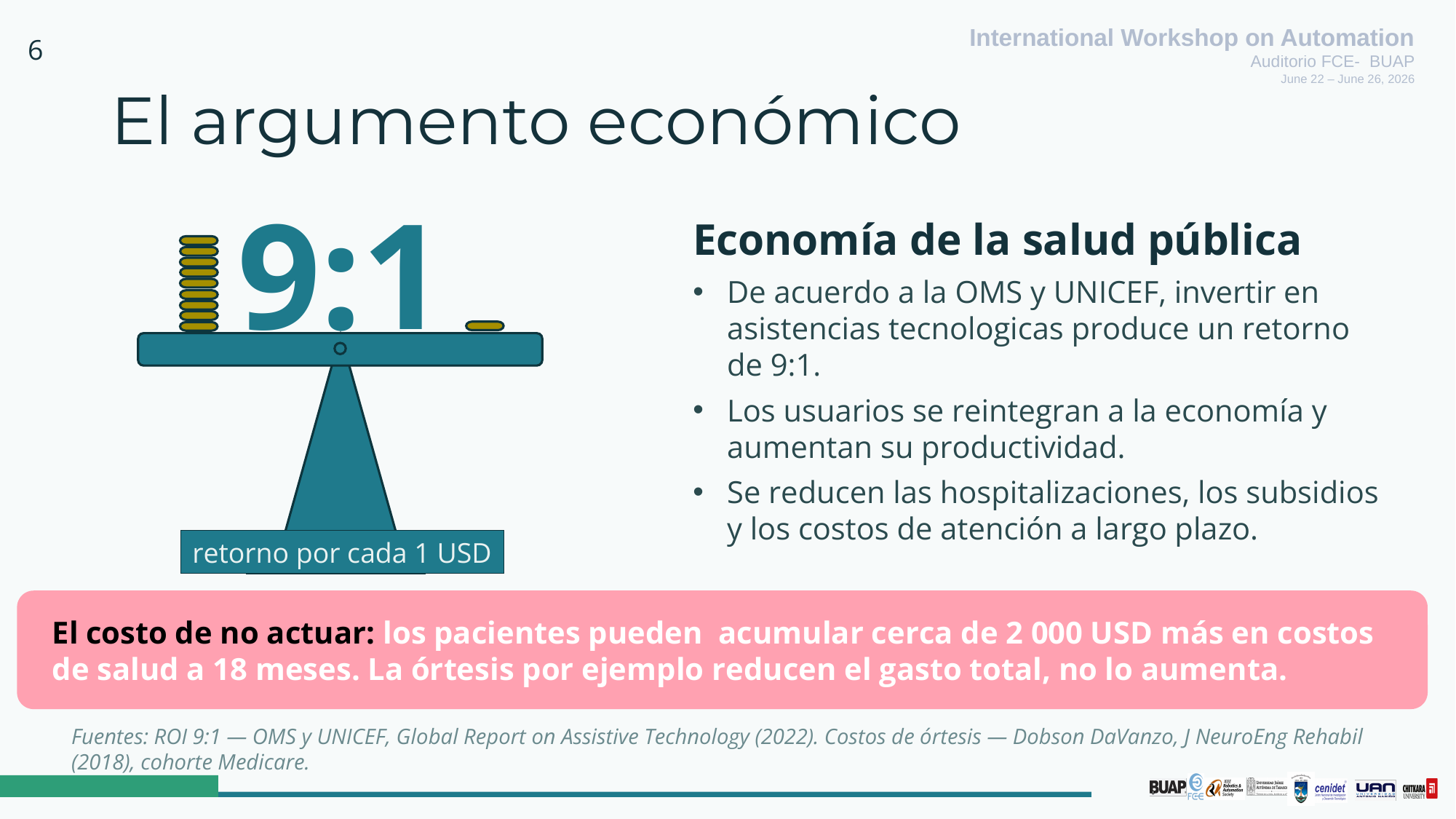

6
# El argumento económico
9:1
Economía de la salud pública
De acuerdo a la OMS y UNICEF, invertir en asistencias tecnologicas produce un retorno de 9:1.
Los usuarios se reintegran a la economía y aumentan su productividad.
Se reducen las hospitalizaciones, los subsidios y los costos de atención a largo plazo.

retorno por cada 1 USD

El costo de no actuar: los pacientes pueden  acumular cerca de 2 000 USD más en costos de salud a 18 meses. La órtesis por ejemplo reducen el gasto total, no lo aumenta.
Fuentes: ROI 9:1 — OMS y UNICEF, Global Report on Assistive Technology (2022). Costos de órtesis — Dobson DaVanzo, J NeuroEng Rehabil (2018), cohorte Medicare.